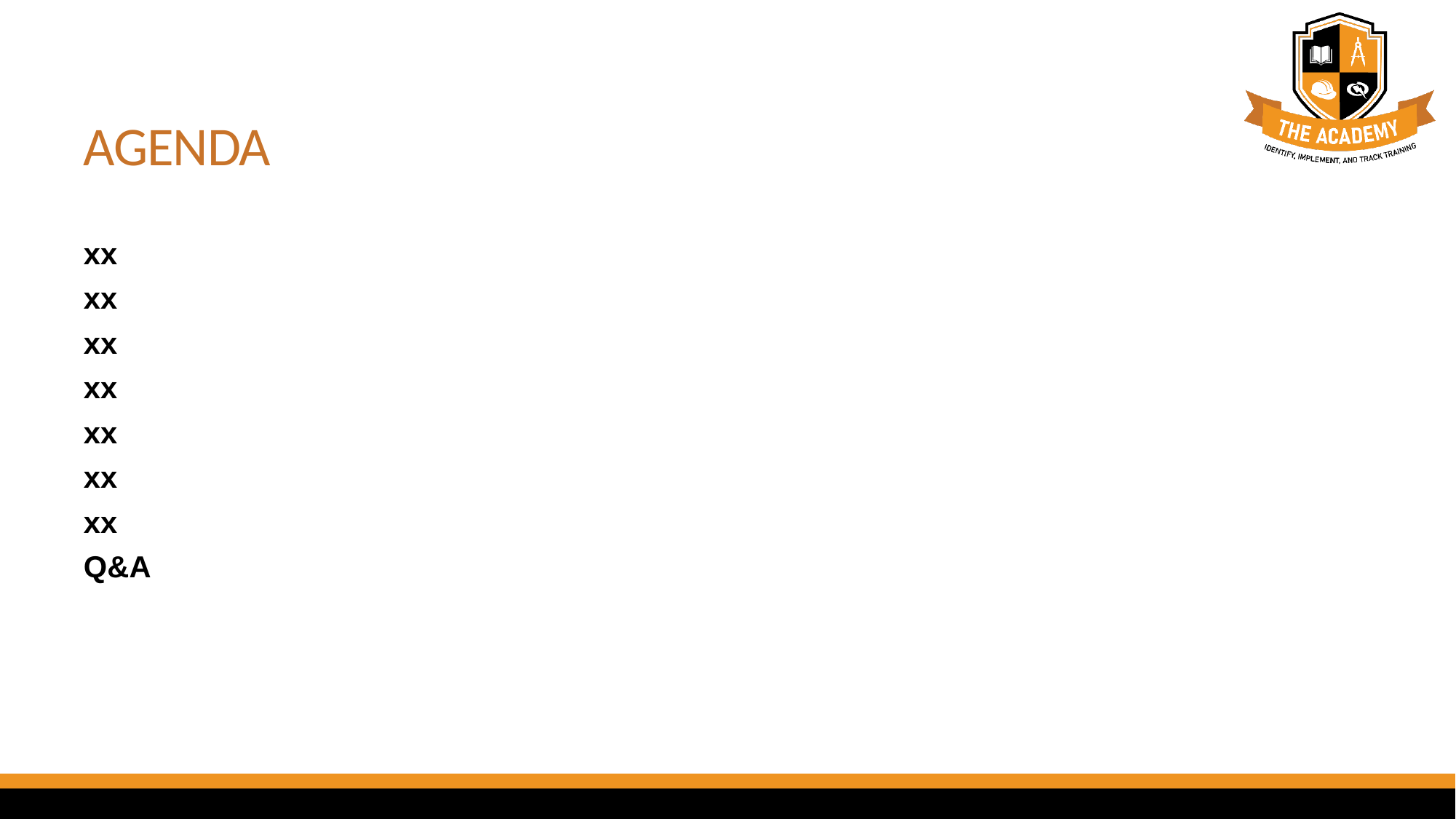

# agenda

| xx |
| --- |
| xx |
| xx |
| xx |
| xx |
| xx |
| xx |
| Q&A |